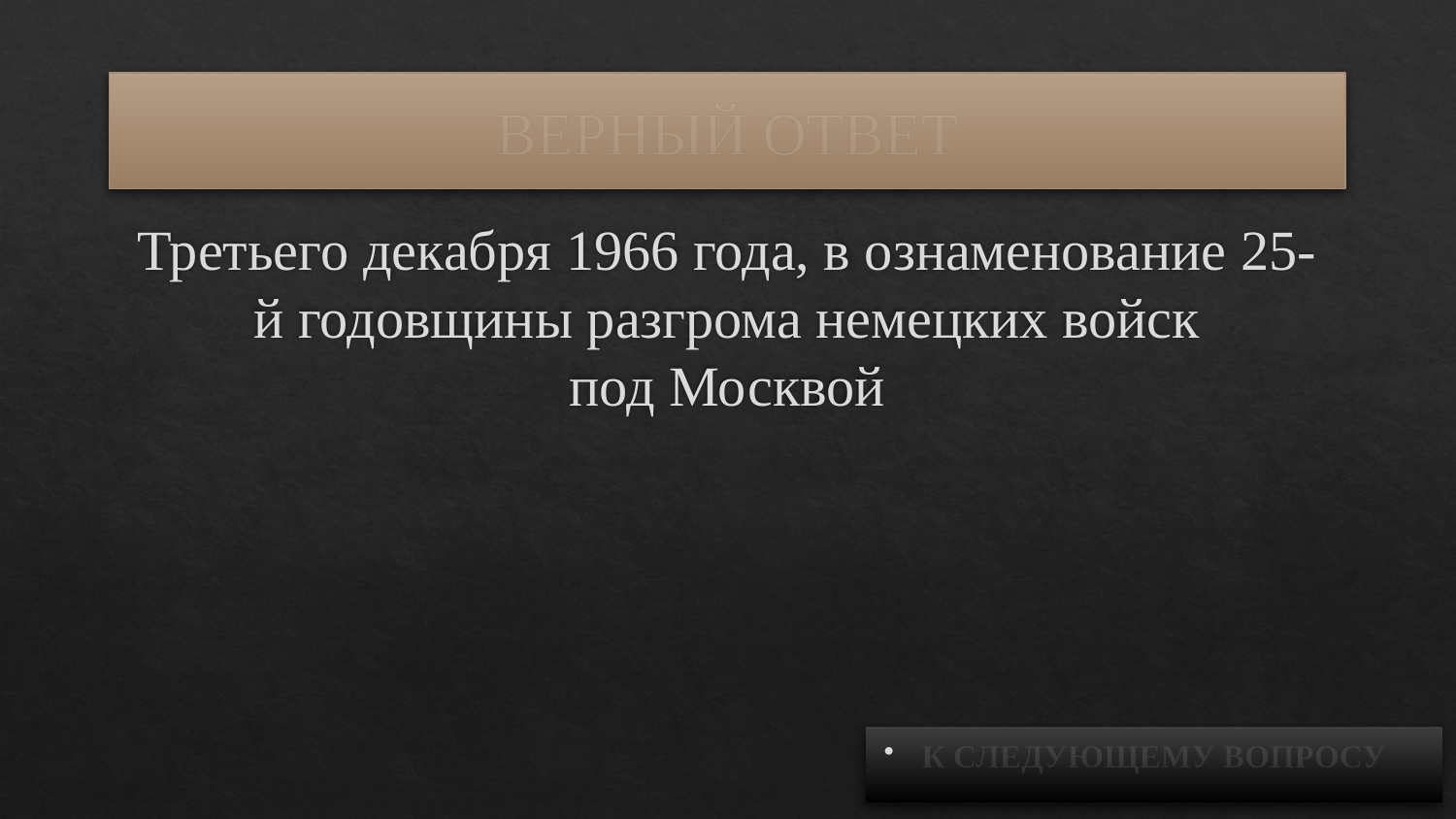

# ВЕРНЫЙ ОТВЕТ
Третьего декабря 1966 года, в ознаменование 25-й годовщины разгрома немецких войск под Москвой
К СЛЕДУЮЩЕМУ ВОПРОСУ